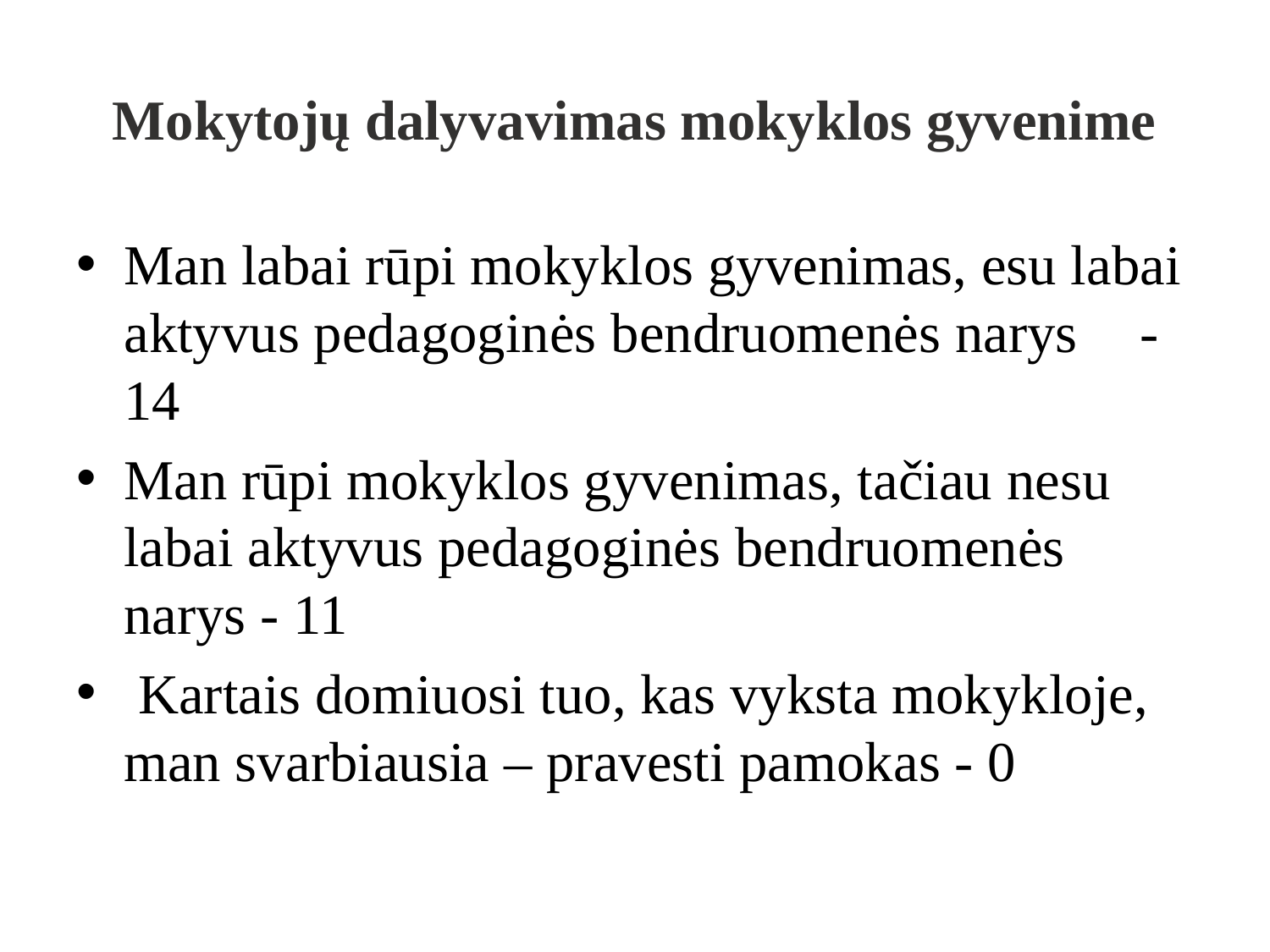

# Mokytojų dalyvavimas mokyklos gyvenime
Man labai rūpi mokyklos gyvenimas, esu labai aktyvus pedagoginės bendruomenės narys	- 14
Man rūpi mokyklos gyvenimas, tačiau nesu labai aktyvus pedagoginės bendruomenės narys - 11
 Kartais domiuosi tuo, kas vyksta mokykloje, man svarbiausia – pravesti pamokas - 0